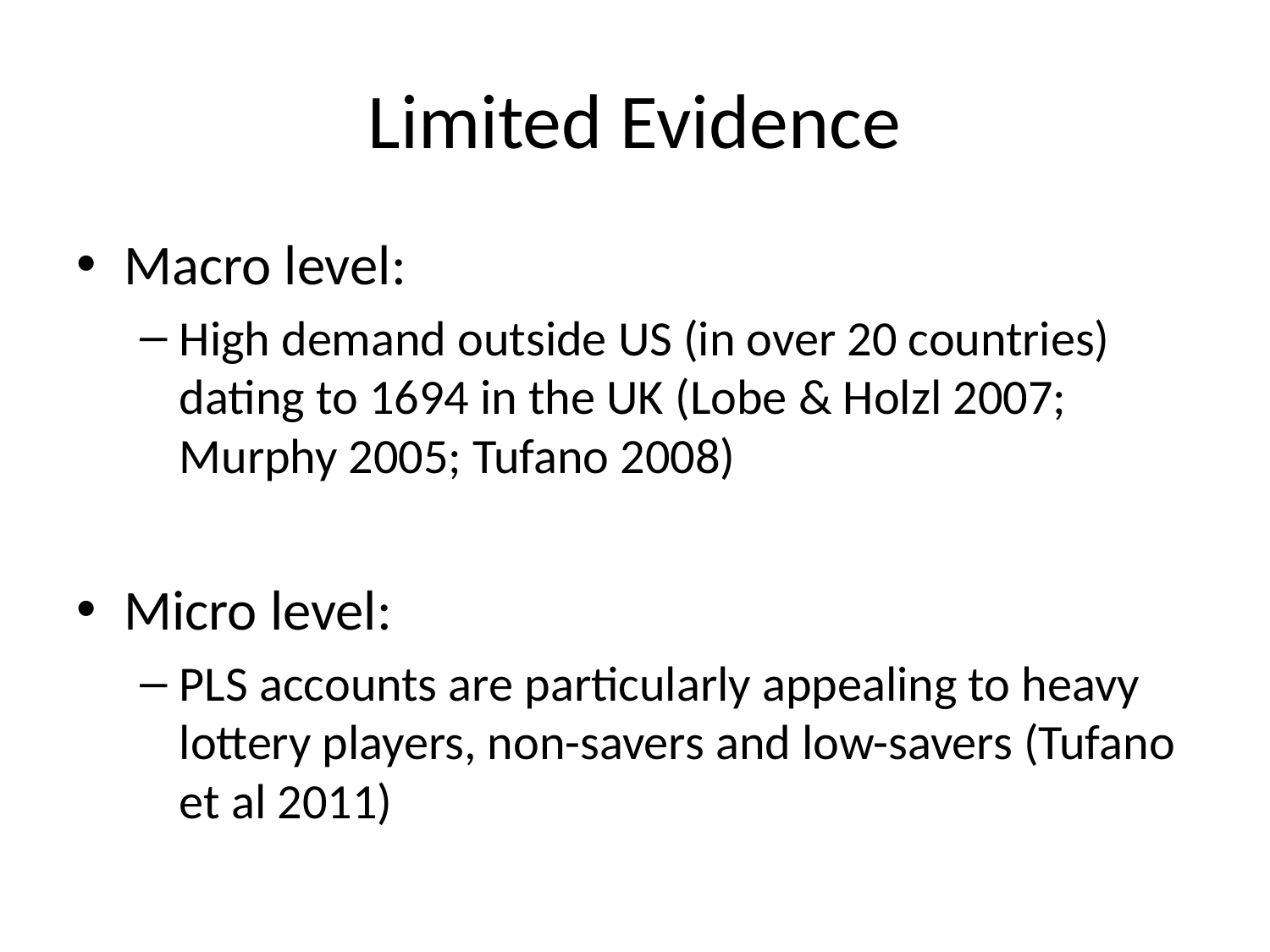

# Limited Evidence
Macro level:
High demand outside US (in over 20 countries) dating to 1694 in the UK (Lobe & Holzl 2007; Murphy 2005; Tufano 2008)

Micro level:
PLS accounts are particularly appealing to heavy lottery players, non-savers and low-savers (Tufano et al 2011)